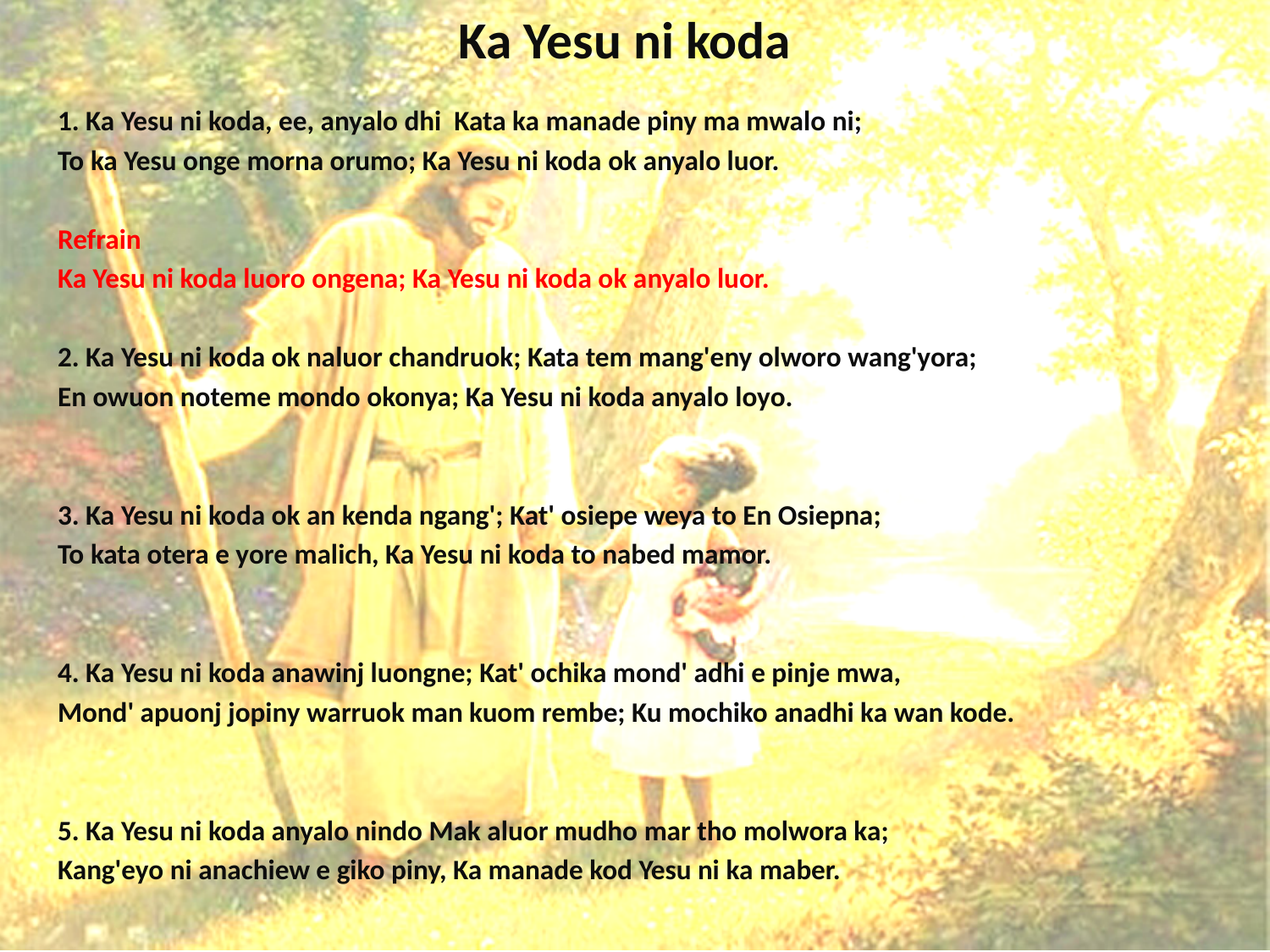

# Ka Yesu ni koda
1. Ka Yesu ni koda, ee, anyalo dhi  Kata ka manade piny ma mwalo ni;
To ka Yesu onge morna orumo; Ka Yesu ni koda ok anyalo luor.

Refrain
Ka Yesu ni koda luoro ongena; Ka Yesu ni koda ok anyalo luor.

2. Ka Yesu ni koda ok naluor chandruok; Kata tem mang'eny olworo wang'yora;
En owuon noteme mondo okonya; Ka Yesu ni koda anyalo loyo.

3. Ka Yesu ni koda ok an kenda ngang'; Kat' osiepe weya to En Osiepna;
To kata otera e yore malich, Ka Yesu ni koda to nabed mamor.

4. Ka Yesu ni koda anawinj luongne; Kat' ochika mond' adhi e pinje mwa,
Mond' apuonj jopiny warruok man kuom rembe; Ku mochiko anadhi ka wan kode.

5. Ka Yesu ni koda anyalo nindo Mak aluor mudho mar tho molwora ka;
Kang'eyo ni anachiew e giko piny, Ka manade kod Yesu ni ka maber.